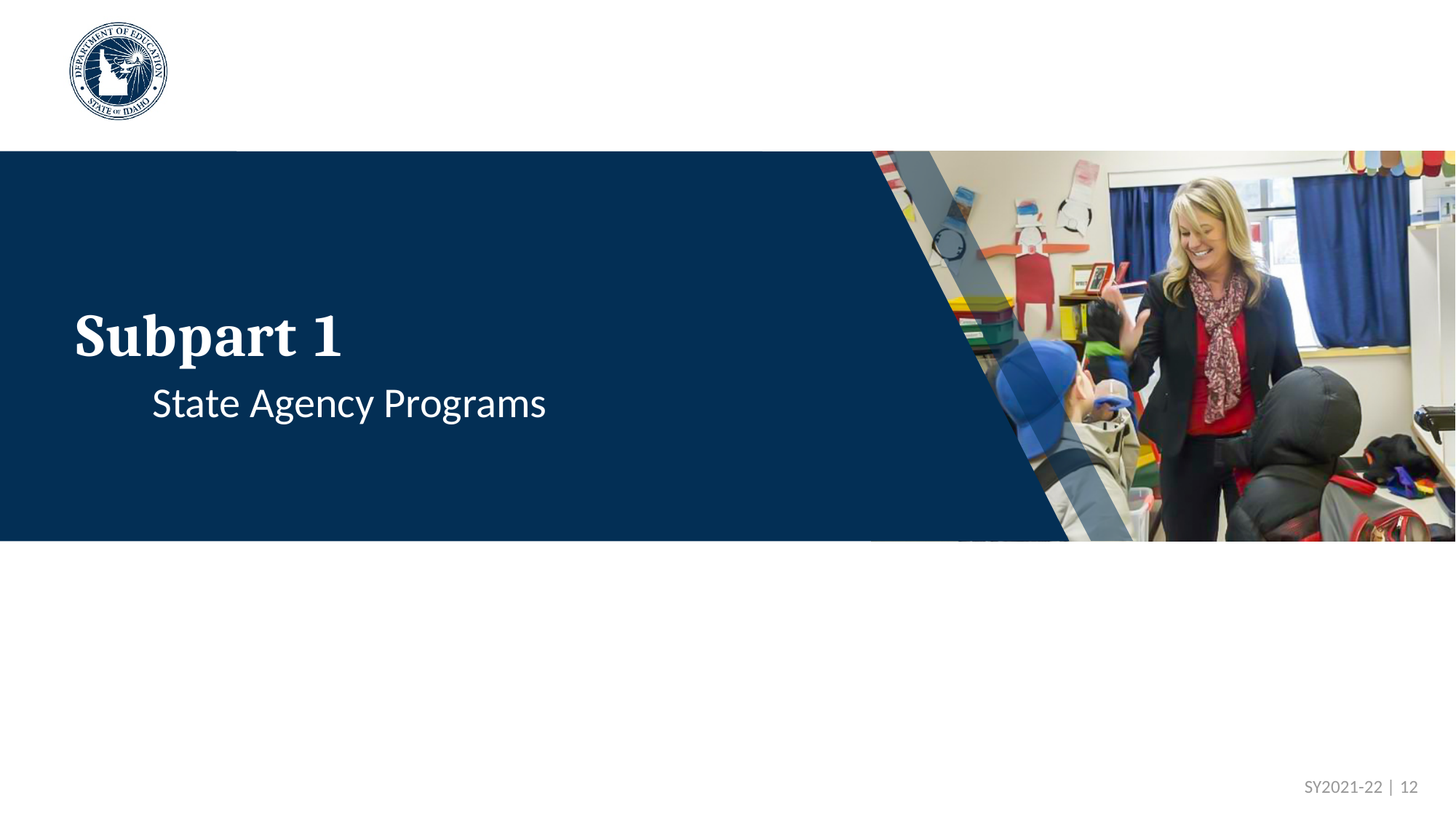

# Subpart 1
State Agency Programs
 SY2021-22 | 12